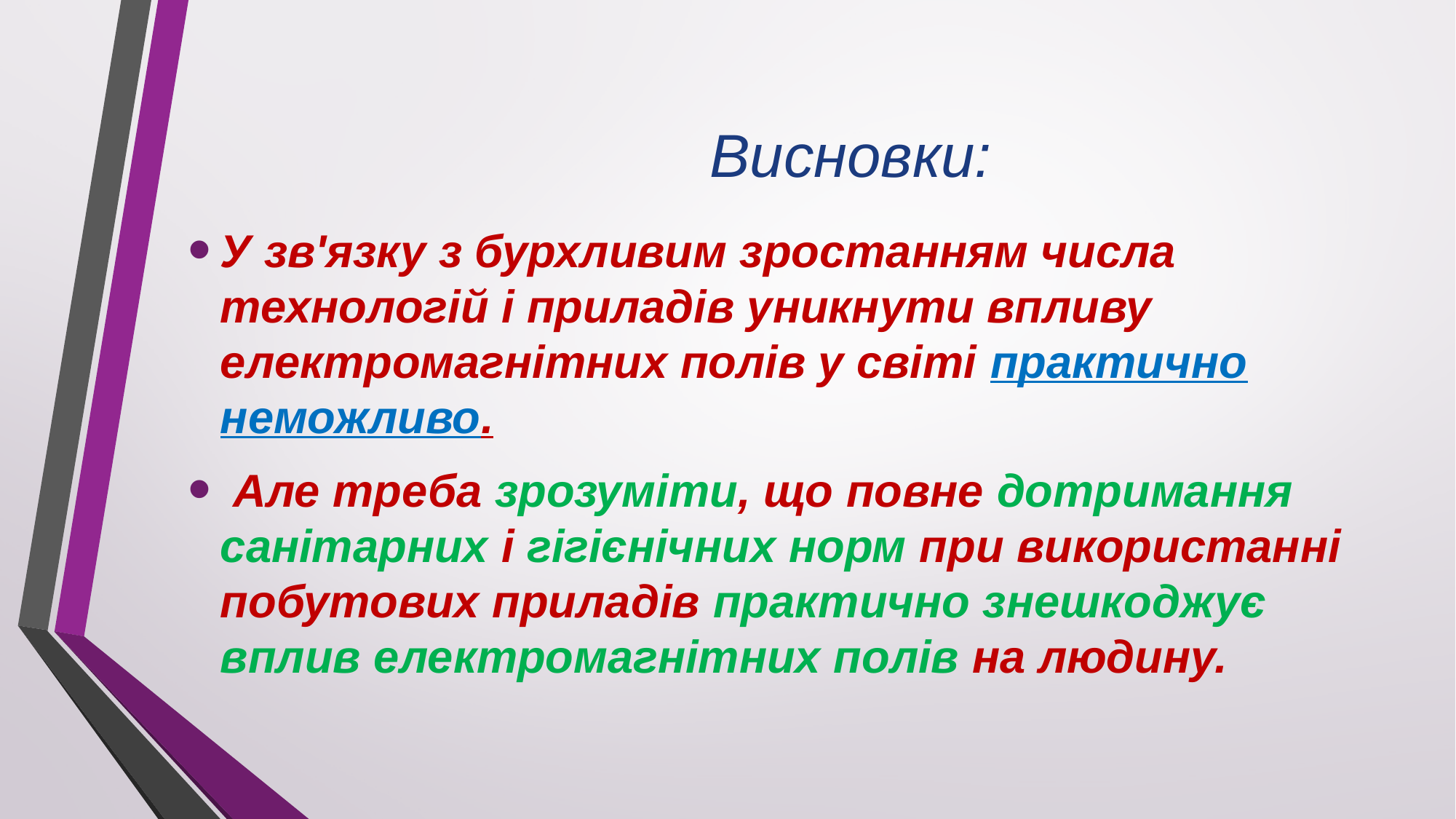

# Висновки:
У зв'язку з бурхливим зростанням числа технологій і приладів уникнути впливу електромагнітних полів у світі практично неможливо.
 Але треба зрозуміти, що повне дотримання санітарних і гігієнічних норм при використанні побутових приладів практично знешкоджує вплив електромагнітних полів на людину.